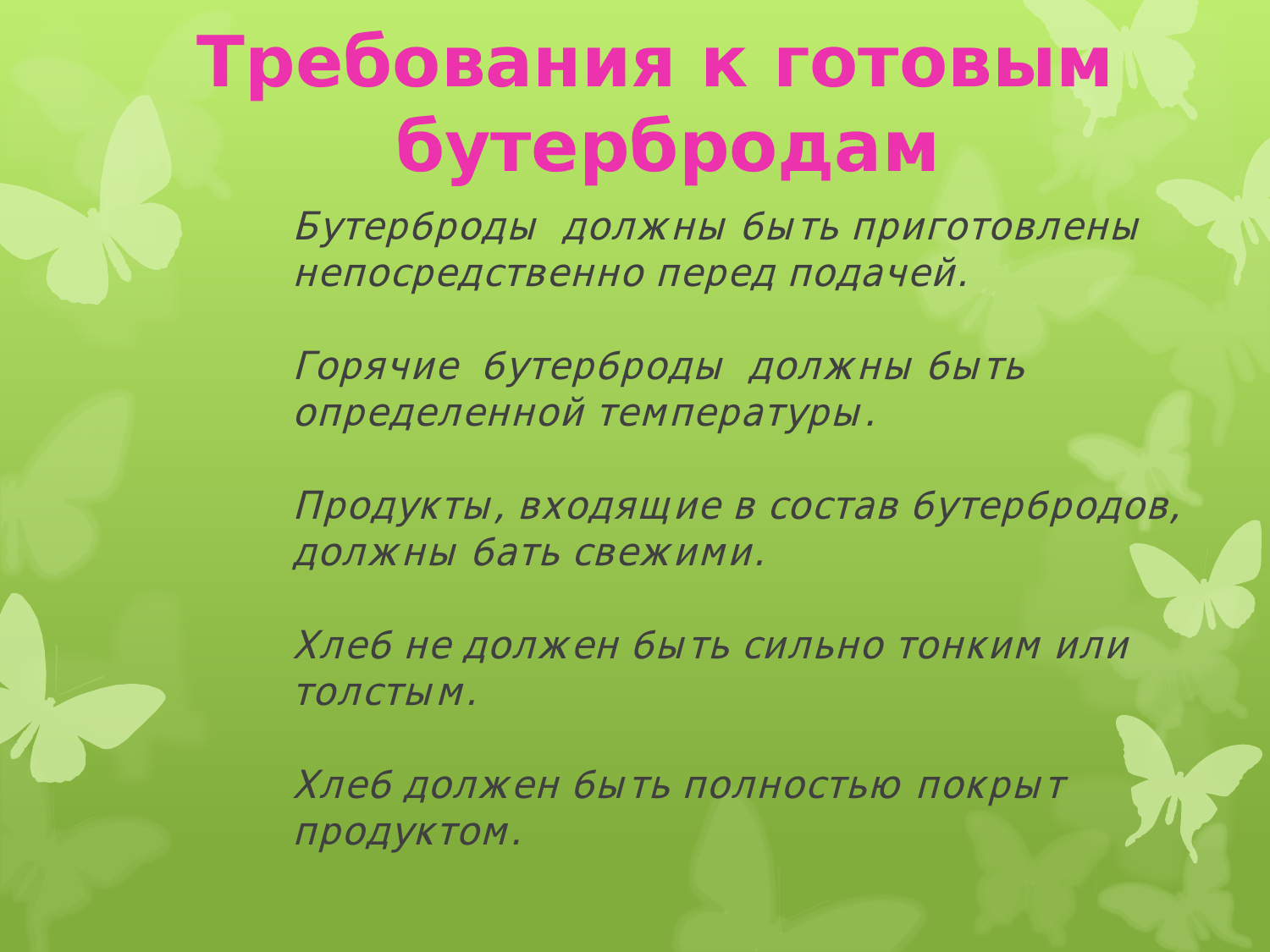

Требования к готовым
 бутербродам

# Бутерброды  должны быть приготовлены непосредственно перед подачей. Горячие  бутерброды  должны быть определенной температуры. Продукты, входящие в состав бутербродов, должны бать свежими. Хлеб не должен быть сильно тонким или толстым. Хлеб должен быть полностью покрыт продуктом.